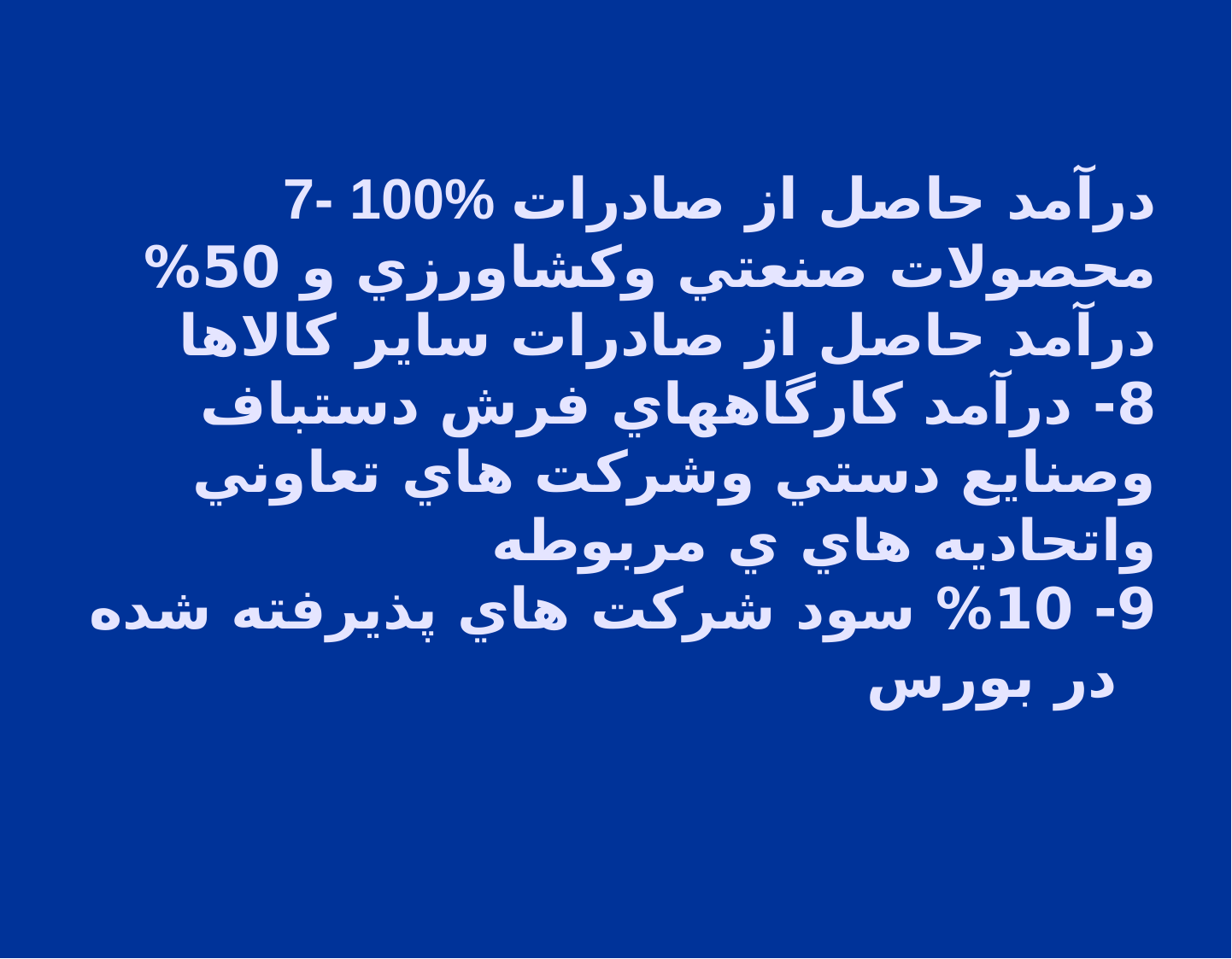

# 7- 100% درآمد حاصل از صادرات محصولات صنعتي وكشاورزي و 50% درآمد حاصل از صادرات ساير كالاها 8- درآمد كارگاههاي فرش دستباف وصنايع دستي وشركت هاي تعاوني واتحاديه هاي ي مربوطه 9- 10% سود شركت هاي پذيرفته شده در بورس